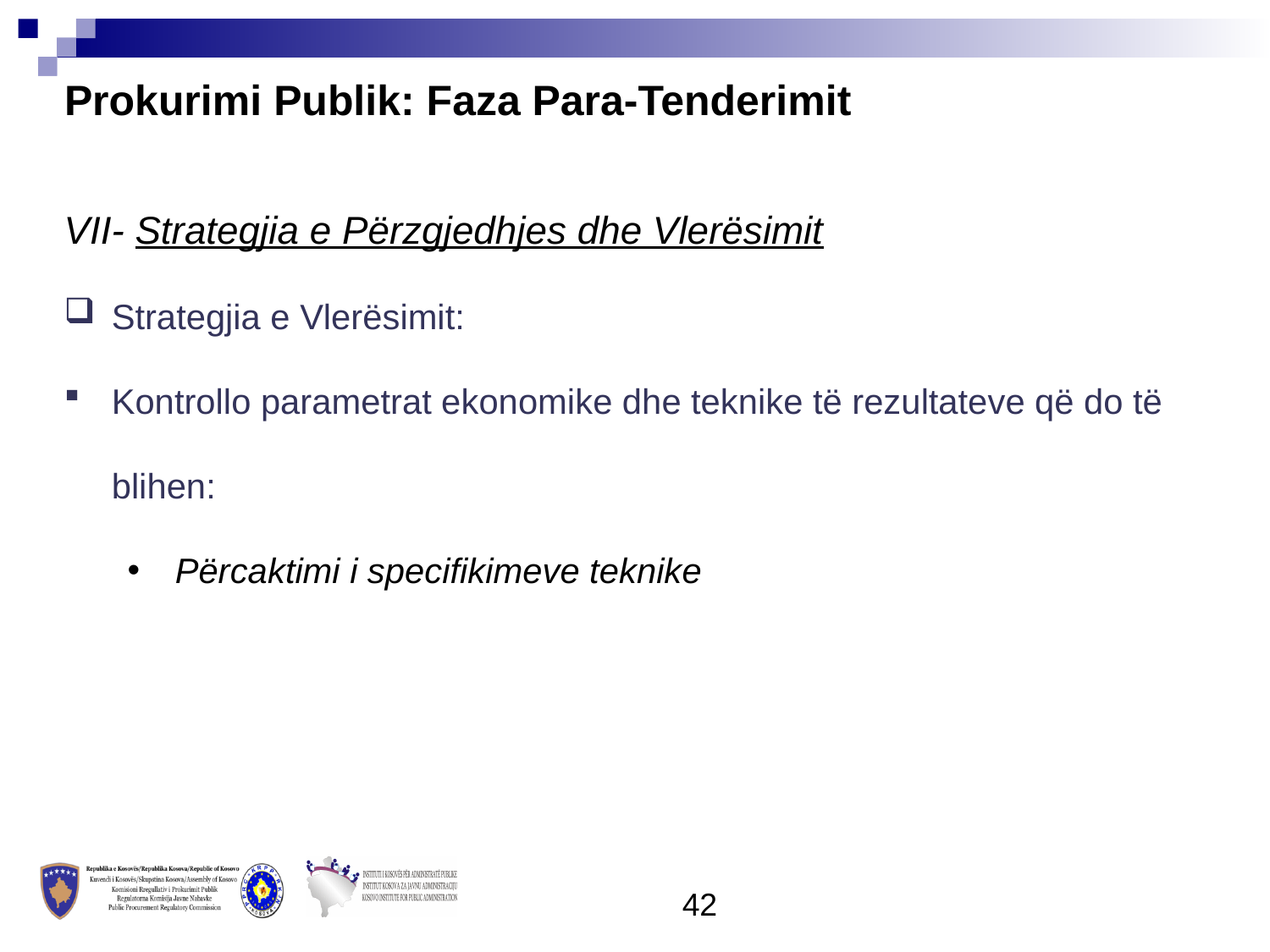

Prokurimi Publik: Faza Para-Tenderimit
VII- Strategjia e Përzgjedhjes dhe Vlerësimit
Strategjia e Vlerësimit:
Kontrollo parametrat ekonomike dhe teknike të rezultateve që do të blihen:
Përcaktimi i specifikimeve teknike